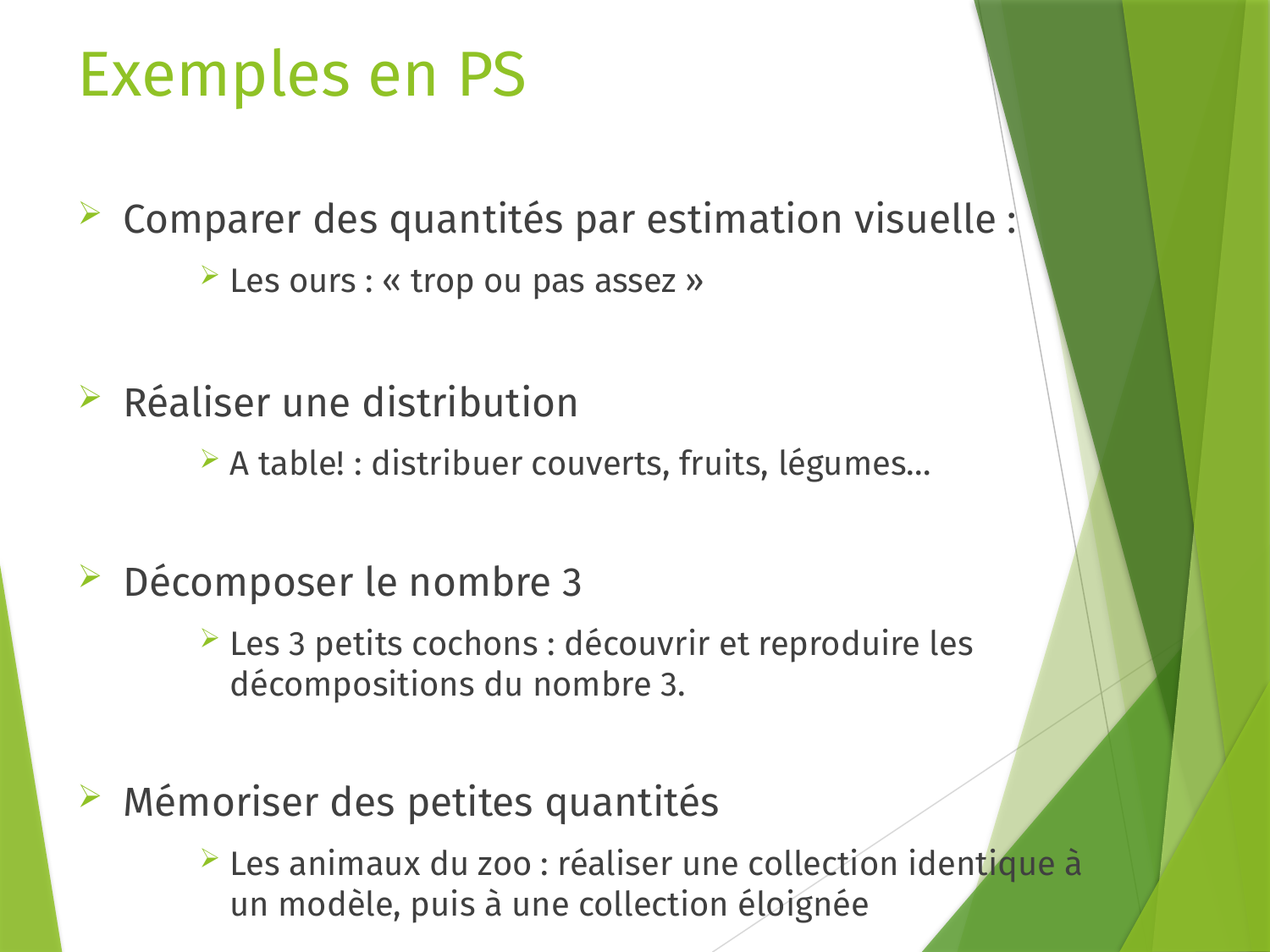

# Exemples en PS
Comparer des quantités par estimation visuelle :
Les ours : « trop ou pas assez »

Réaliser une distribution
A table! : distribuer couverts, fruits, légumes…

Décomposer le nombre 3
Les 3 petits cochons : découvrir et reproduire les décompositions du nombre 3.

Mémoriser des petites quantités
Les animaux du zoo : réaliser une collection identique à un modèle, puis à une collection éloignée